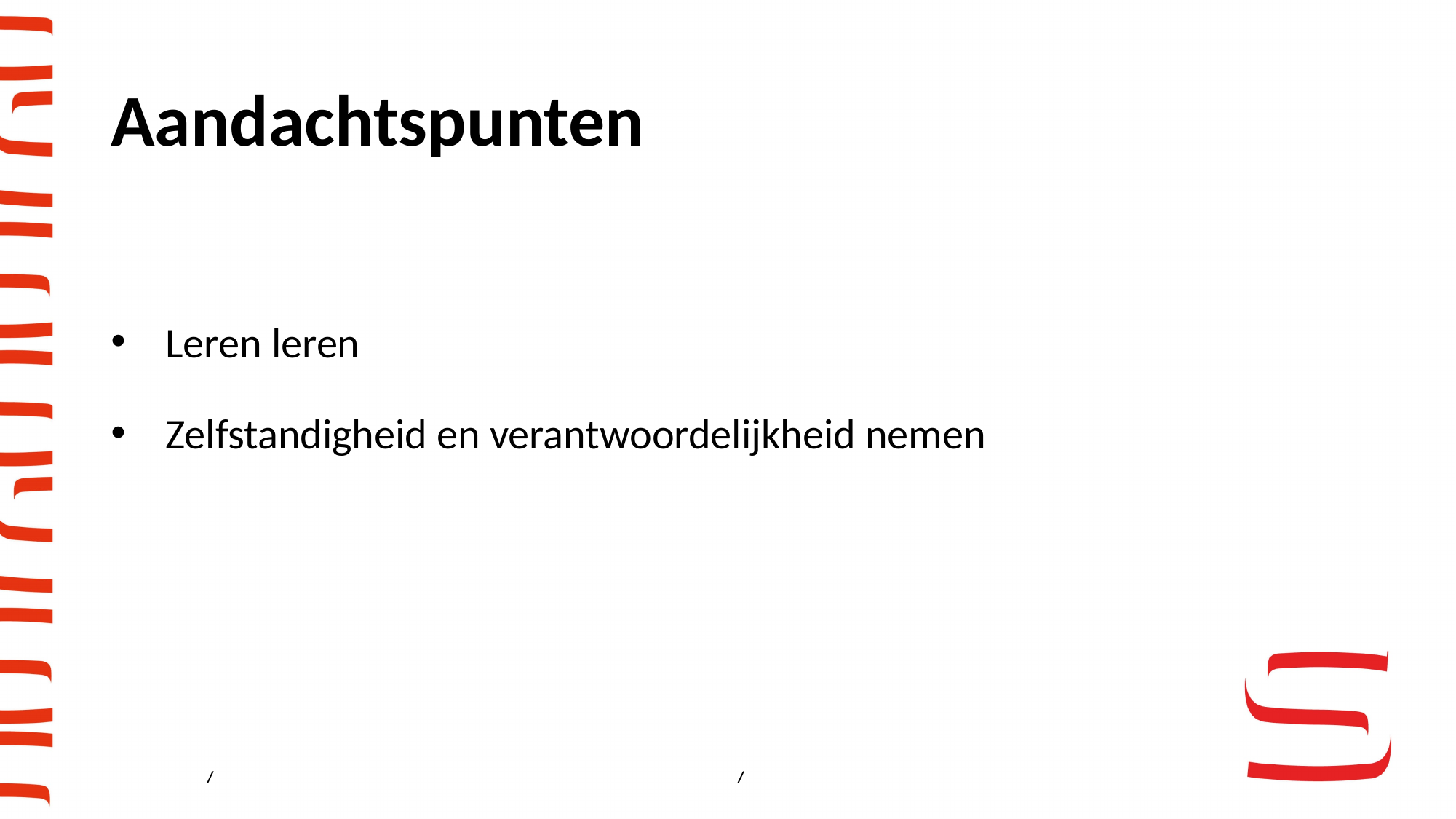

# Aandachtspunten

Leren leren
Zelfstandigheid en verantwoordelijkheid nemen